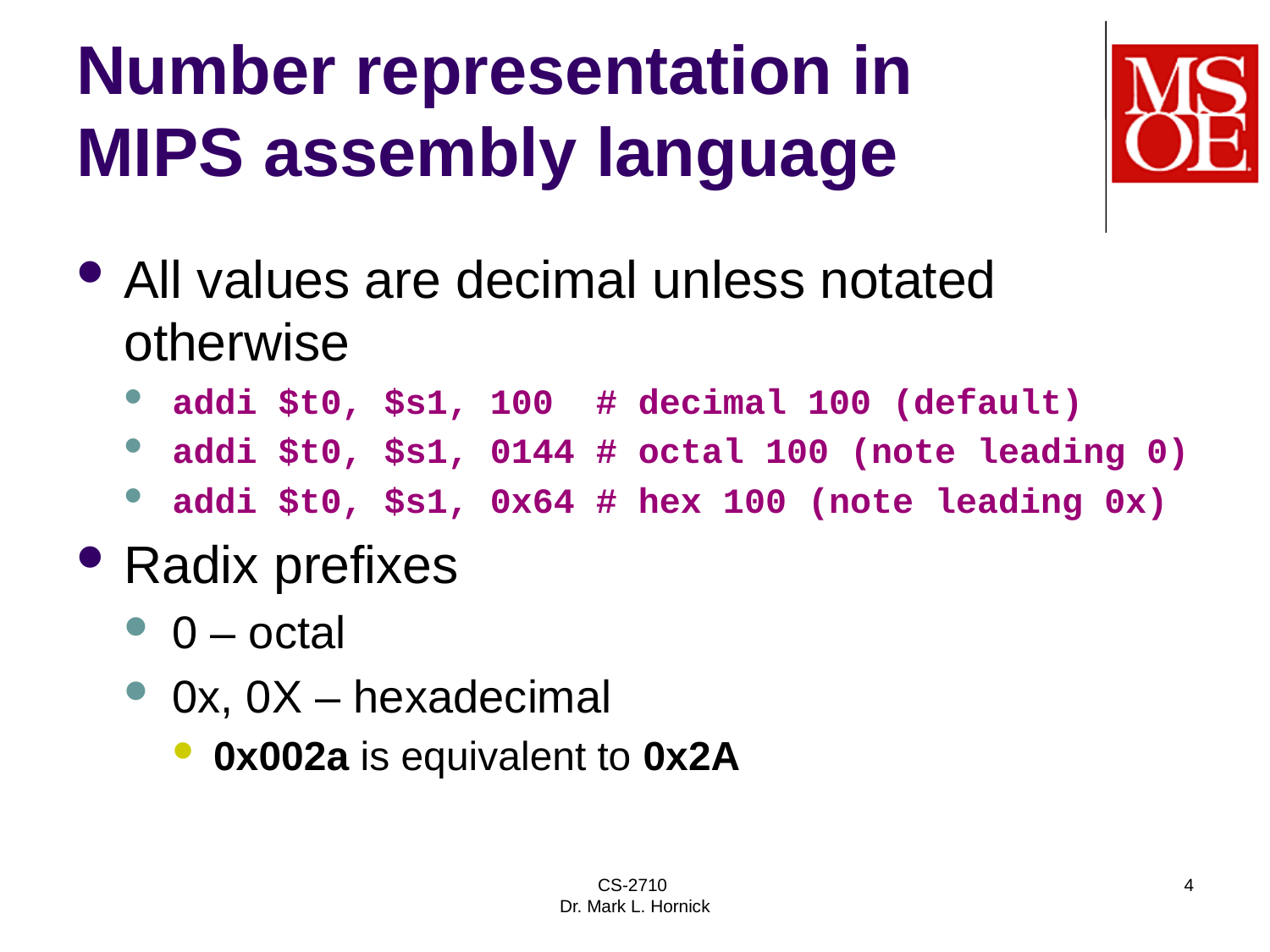

# Number representation in MIPS assembly language
All values are decimal unless notated otherwise
addi $t0, $s1, 100  # decimal 100 (default)
addi $t0, $s1, 0144 # octal 100 (note leading 0)
addi $t0, $s1, 0x64 # hex 100 (note leading 0x)
Radix prefixes
0 – octal
0x, 0X – hexadecimal
0x002a is equivalent to 0x2A

CS-2710
Dr. Mark L. Hornick
4